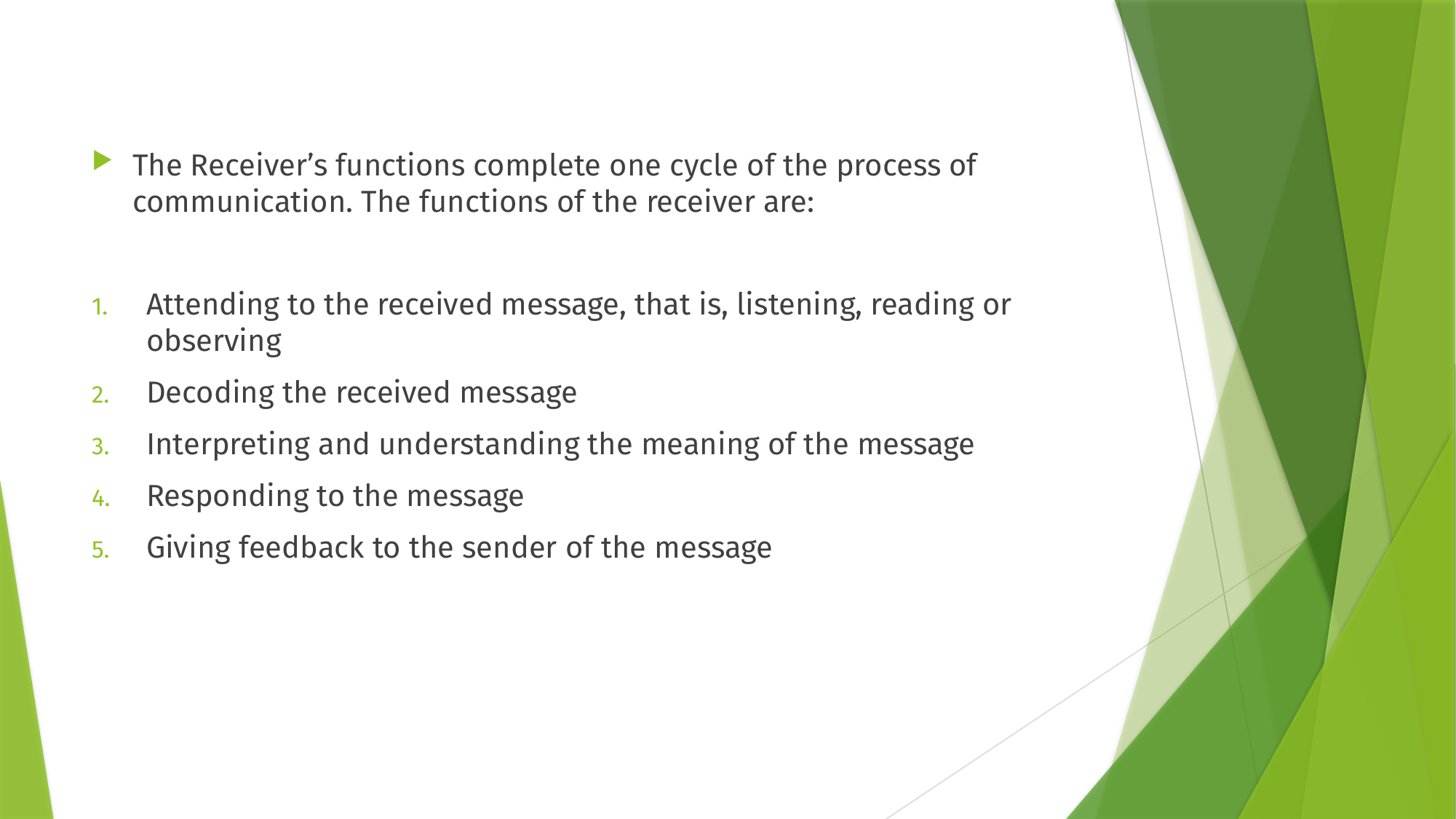

The Receiver’s functions complete one cycle of the process of communication. The functions of the receiver are:

Attending to the received message, that is, listening, reading or observing
Decoding the received message
Interpreting and understanding the meaning of the message
Responding to the message
Giving feedback to the sender of the message